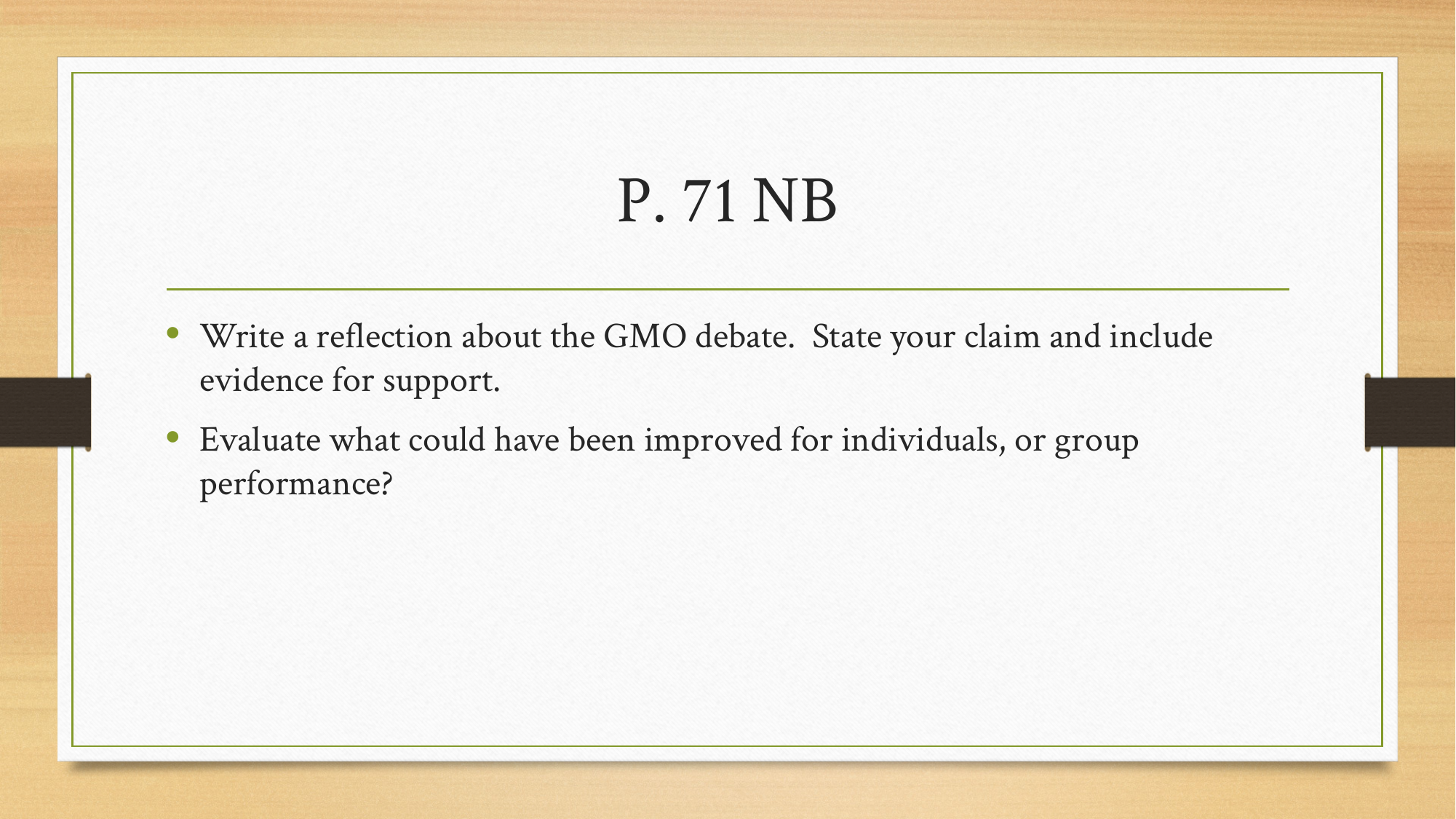

# P. 71 NB
Write a reflection about the GMO debate.  State your claim and include evidence for support.
Evaluate what could have been improved for individuals, or group performance?